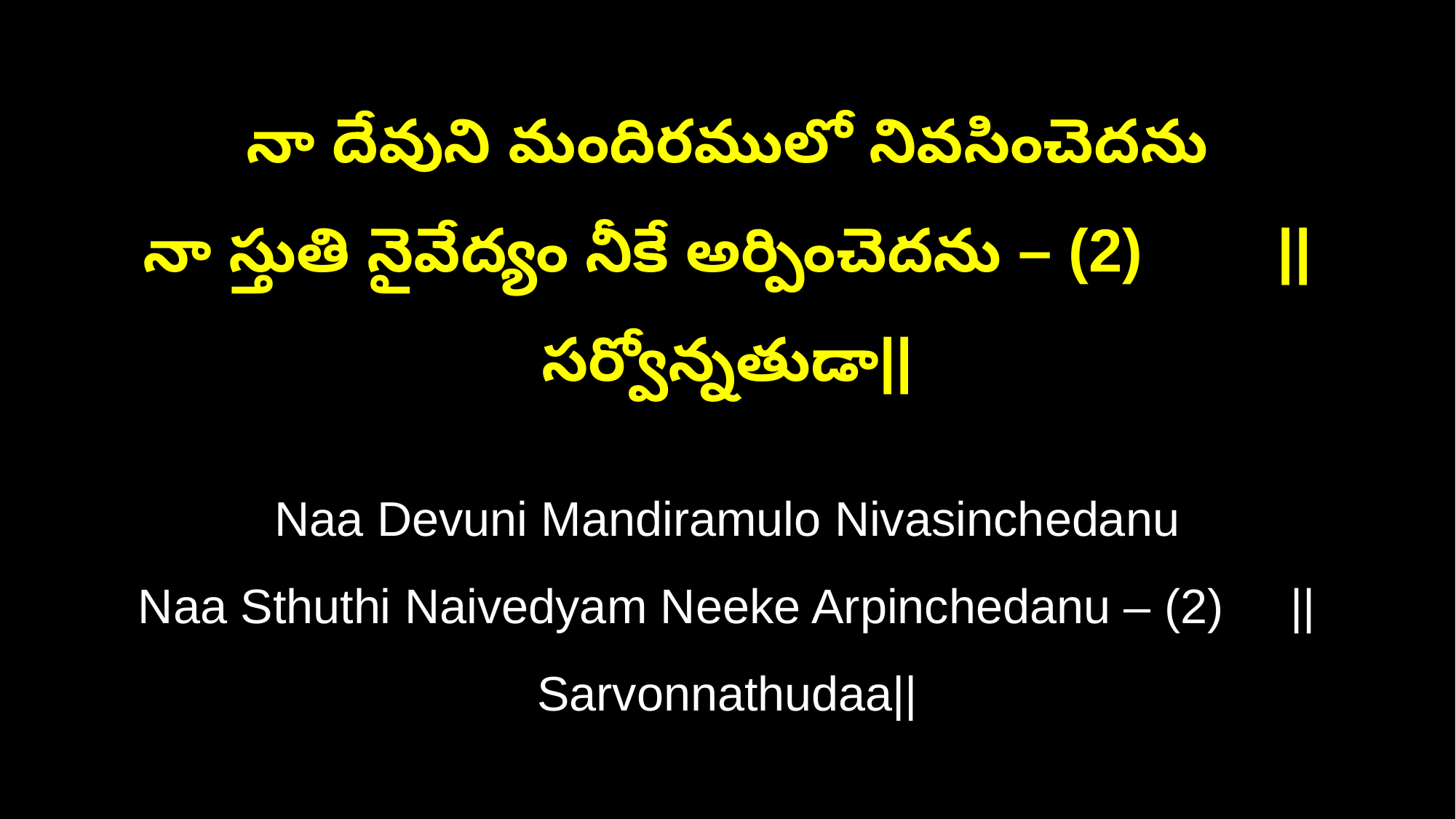

నా దేవుని మందిరములో నివసించెదను
నా స్తుతి నైవేద్యం నీకే అర్పించెదను – (2)        ||సర్వోన్నతుడా||
Naa Devuni Mandiramulo Nivasinchedanu
Naa Sthuthi Naivedyam Neeke Arpinchedanu – (2)     ||Sarvonnathudaa||